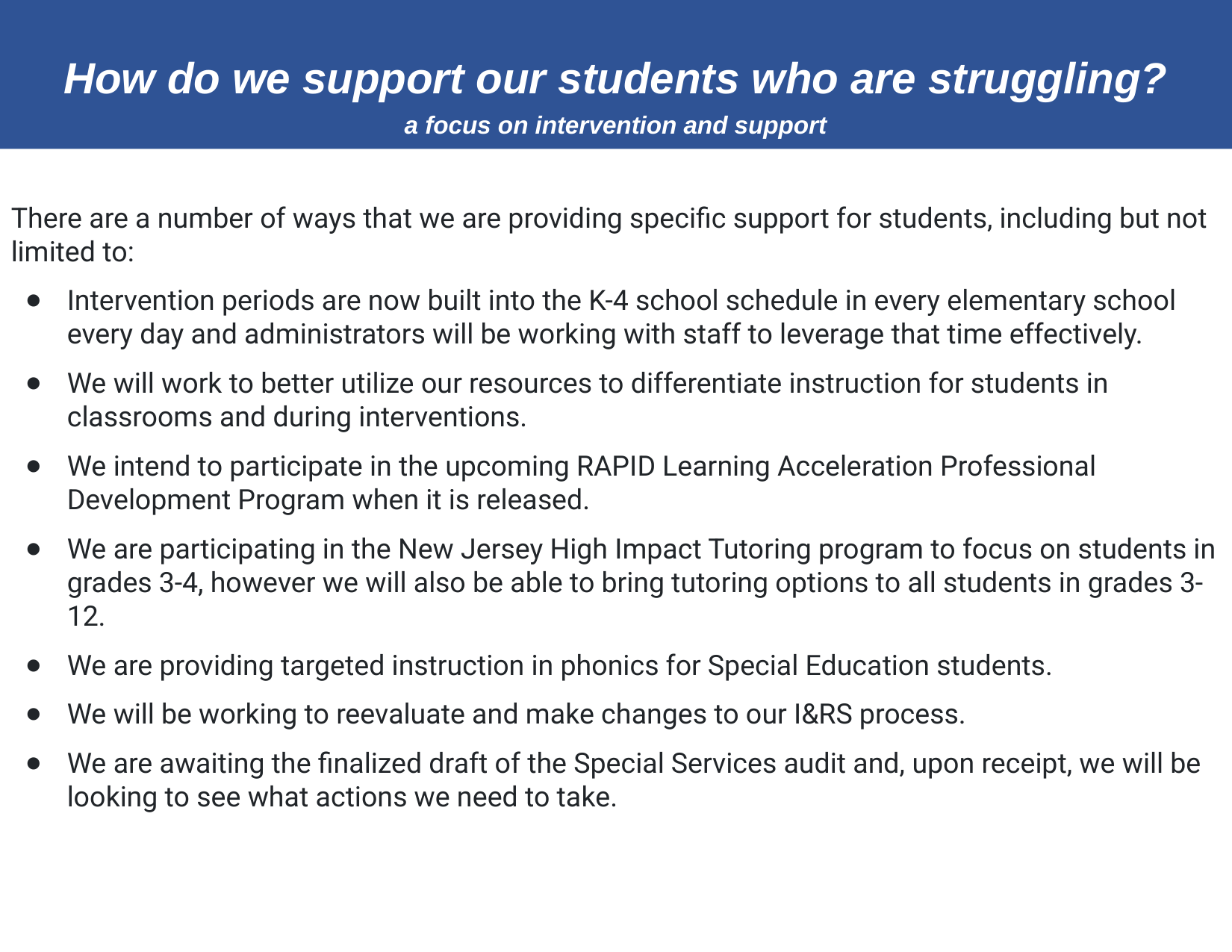

How do we support our students who are struggling?
a focus on intervention and support

There are a number of ways that we are providing specific support for students, including but not limited to:
Intervention periods are now built into the K-4 school schedule in every elementary school every day and administrators will be working with staff to leverage that time effectively.
We will work to better utilize our resources to differentiate instruction for students in classrooms and during interventions.
We intend to participate in the upcoming RAPID Learning Acceleration Professional Development Program when it is released.
We are participating in the New Jersey High Impact Tutoring program to focus on students in grades 3-4, however we will also be able to bring tutoring options to all students in grades 3-12.
We are providing targeted instruction in phonics for Special Education students.
We will be working to reevaluate and make changes to our I&RS process.
We are awaiting the finalized draft of the Special Services audit and, upon receipt, we will be looking to see what actions we need to take.